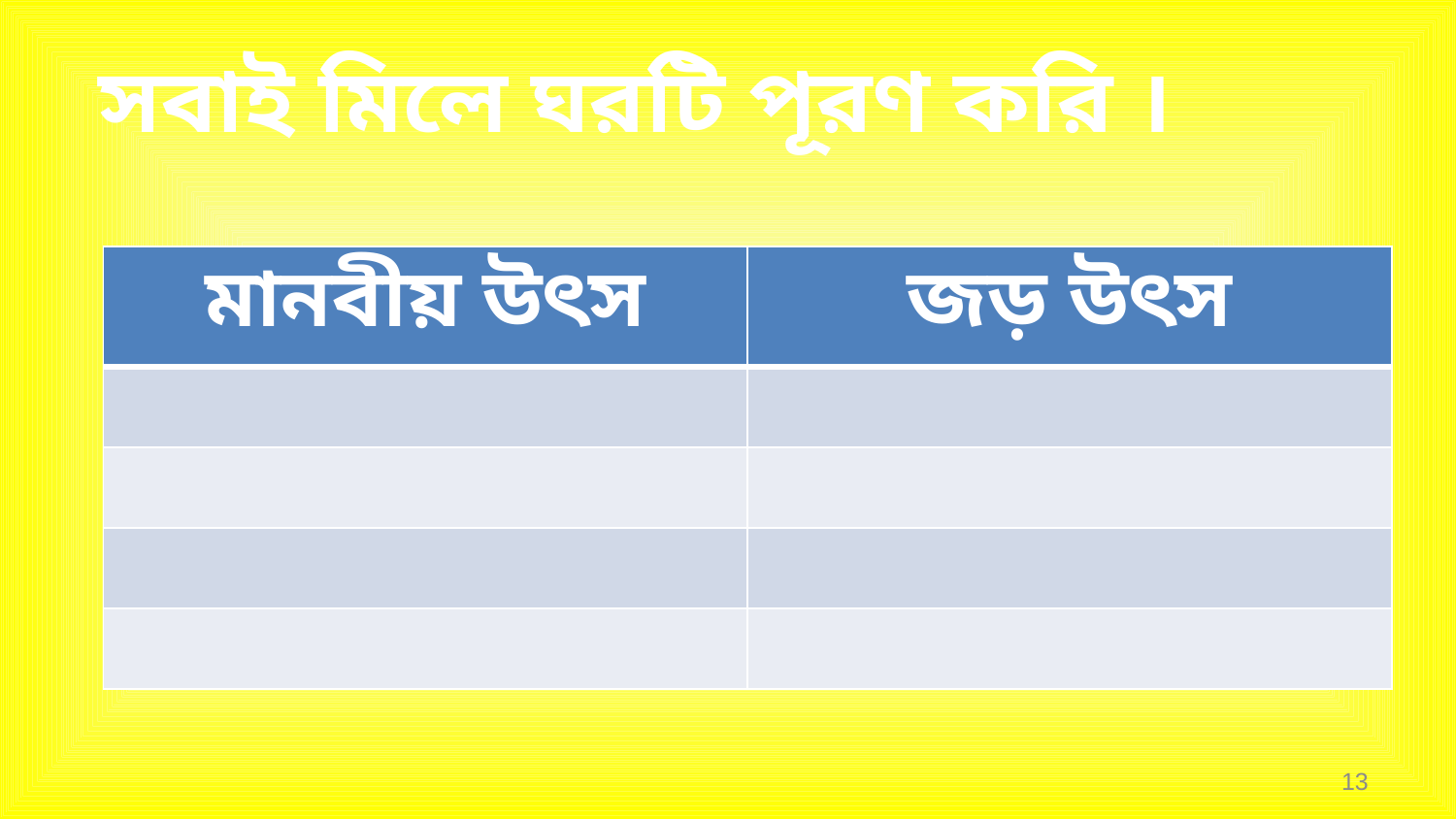

# সবাই মিলে ঘরটি পূরণ করি ।
| মানবীয় উৎস | জড় উৎস |
| --- | --- |
|  |  |
|  |  |
|  |  |
|  |  |
13